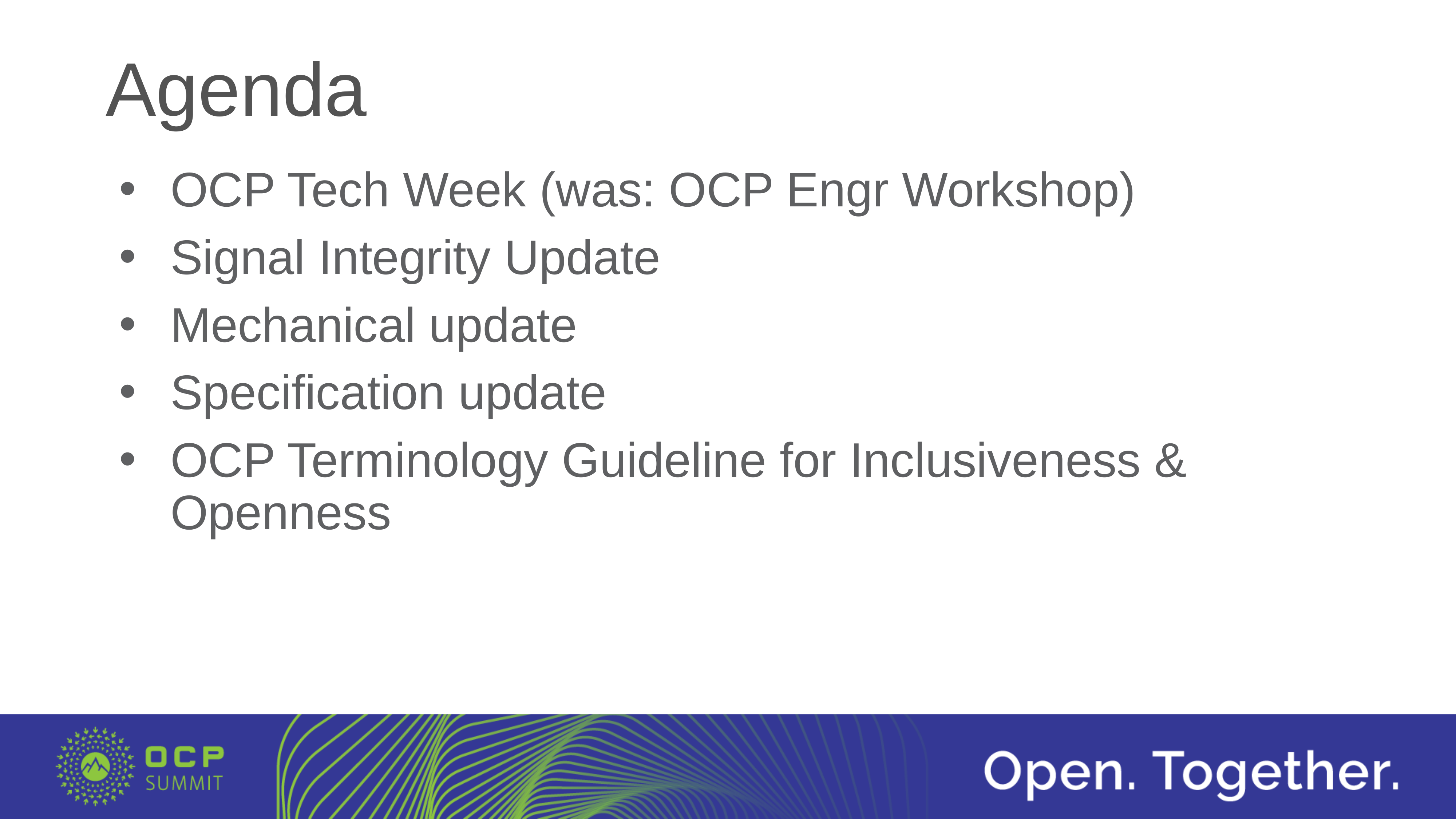

# Agenda
OCP Tech Week (was: OCP Engr Workshop)
Signal Integrity Update
Mechanical update
Specification update
OCP Terminology Guideline for Inclusiveness & Openness